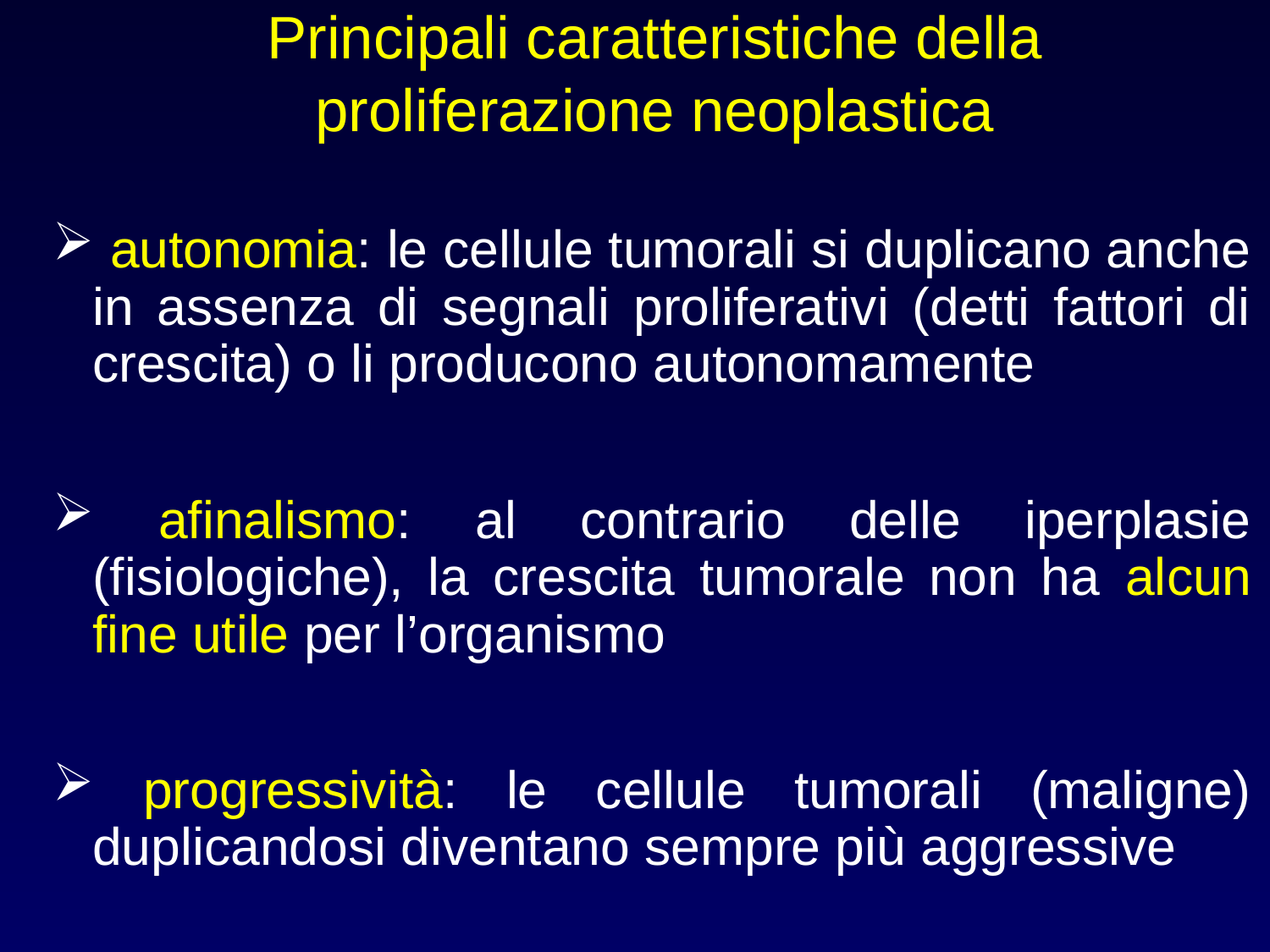

# Principali caratteristiche della proliferazione neoplastica
 autonomia: le cellule tumorali si duplicano anche in assenza di segnali proliferativi (detti fattori di crescita) o li producono autonomamente

 afinalismo: al contrario delle iperplasie (fisiologiche), la crescita tumorale non ha alcun fine utile per l’organismo

 progressività: le cellule tumorali (maligne) duplicandosi diventano sempre più aggressive